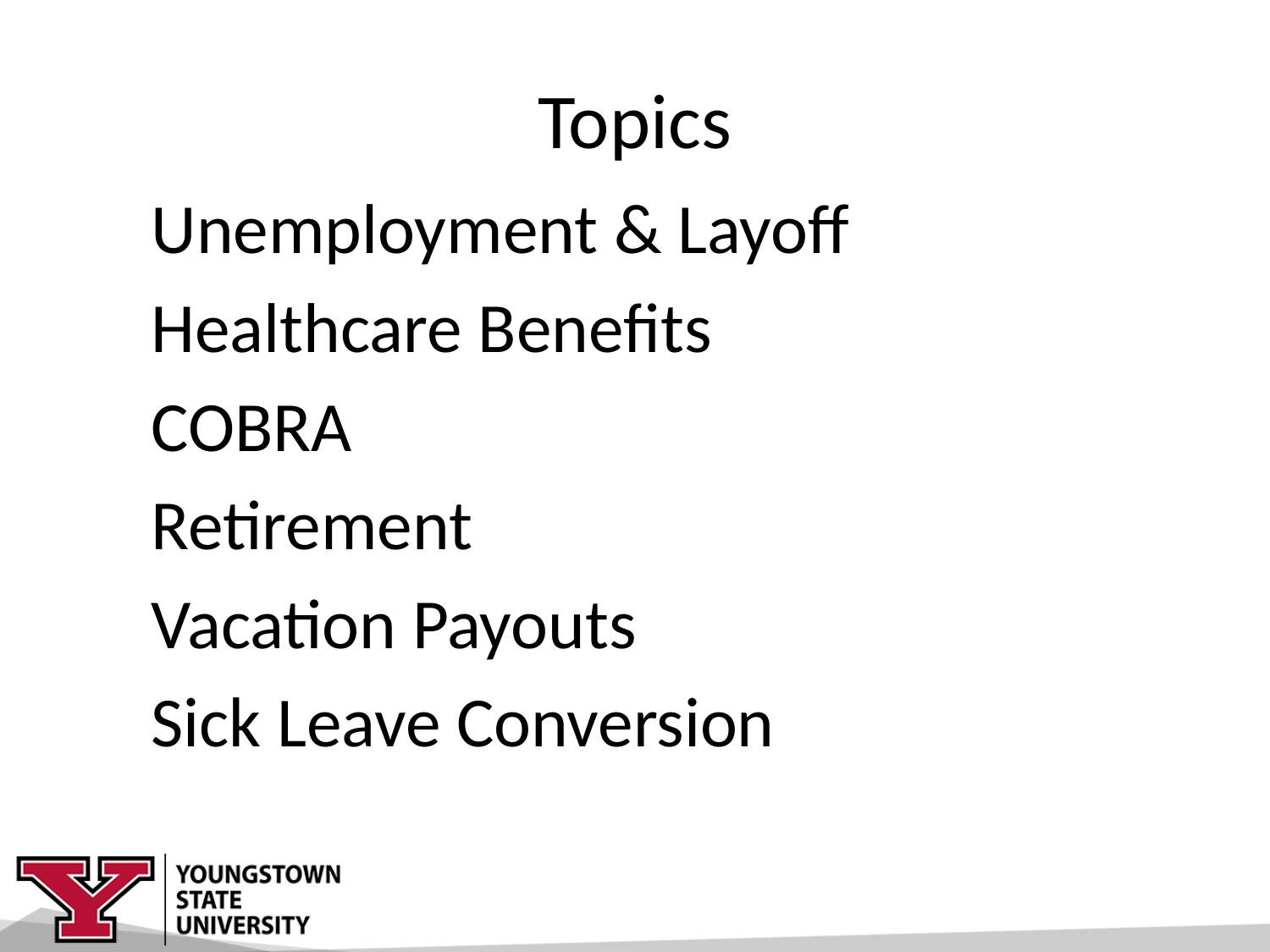

# Topics
Unemployment & Layoff
Healthcare Benefits
COBRA
Retirement
Vacation Payouts
Sick Leave Conversion